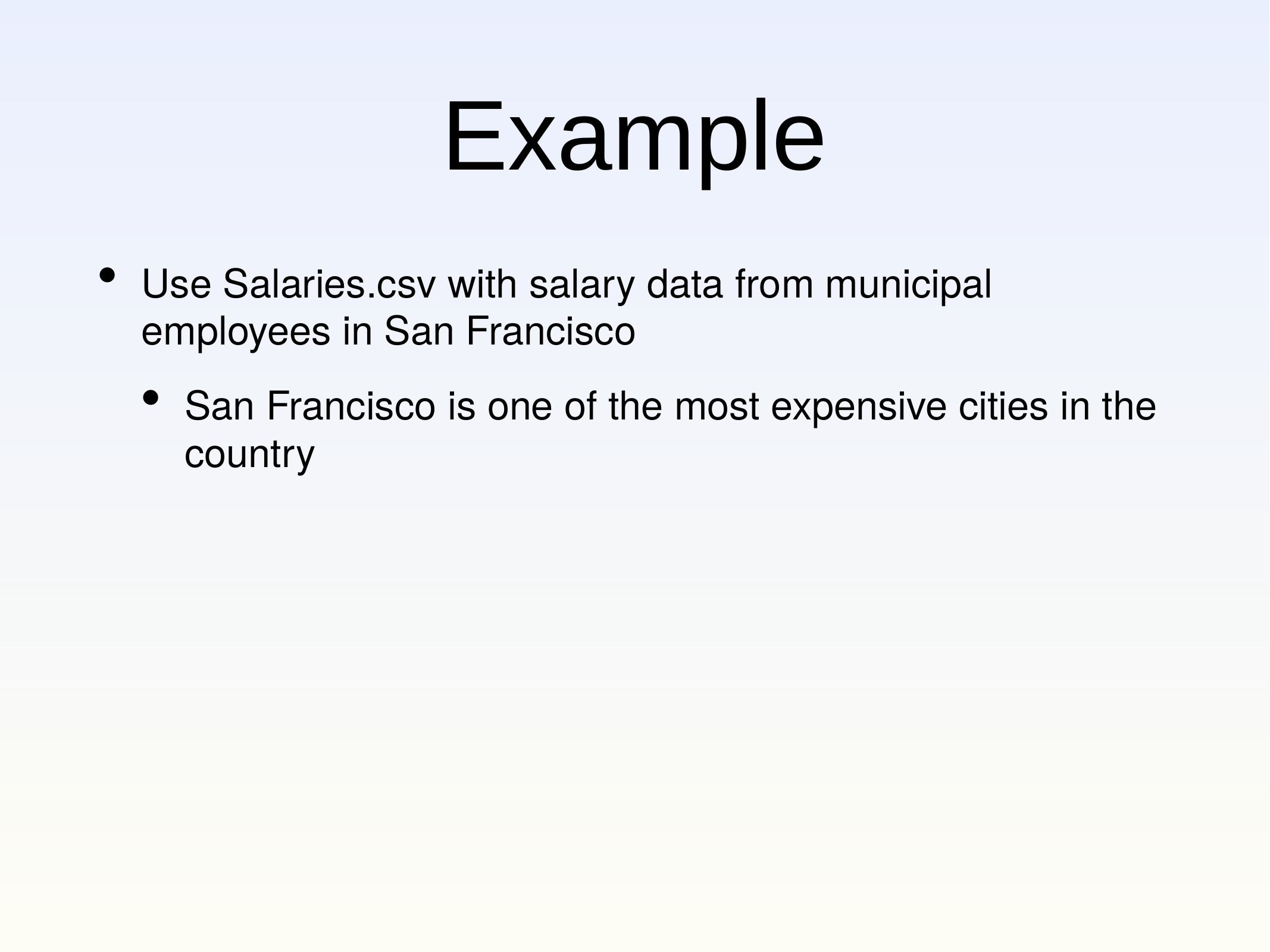

# Example
Use Salaries.csv with salary data from municipal employees in San Francisco
San Francisco is one of the most expensive cities in the country